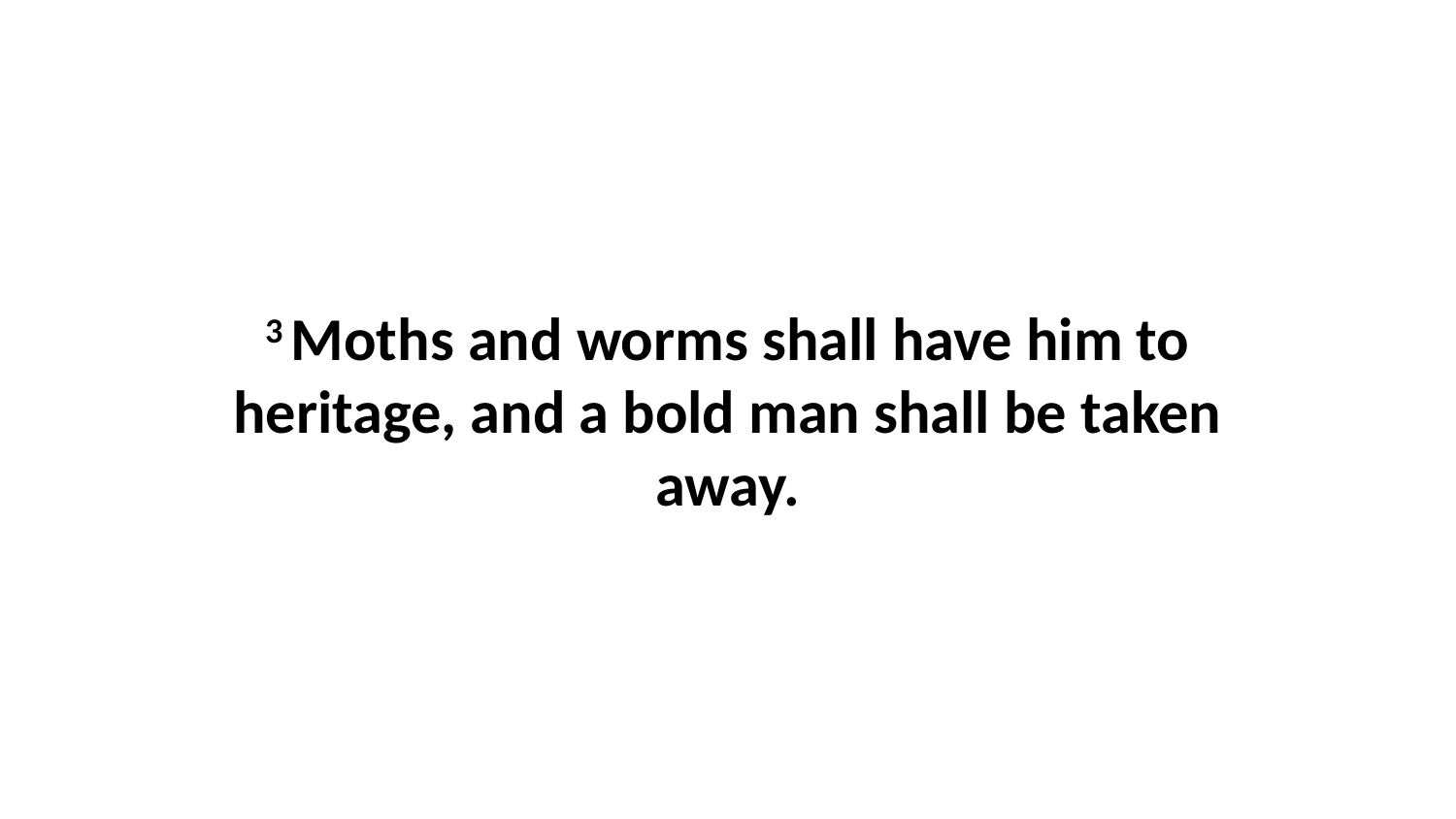

3 Moths and worms shall have him to heritage, and a bold man shall be taken away.